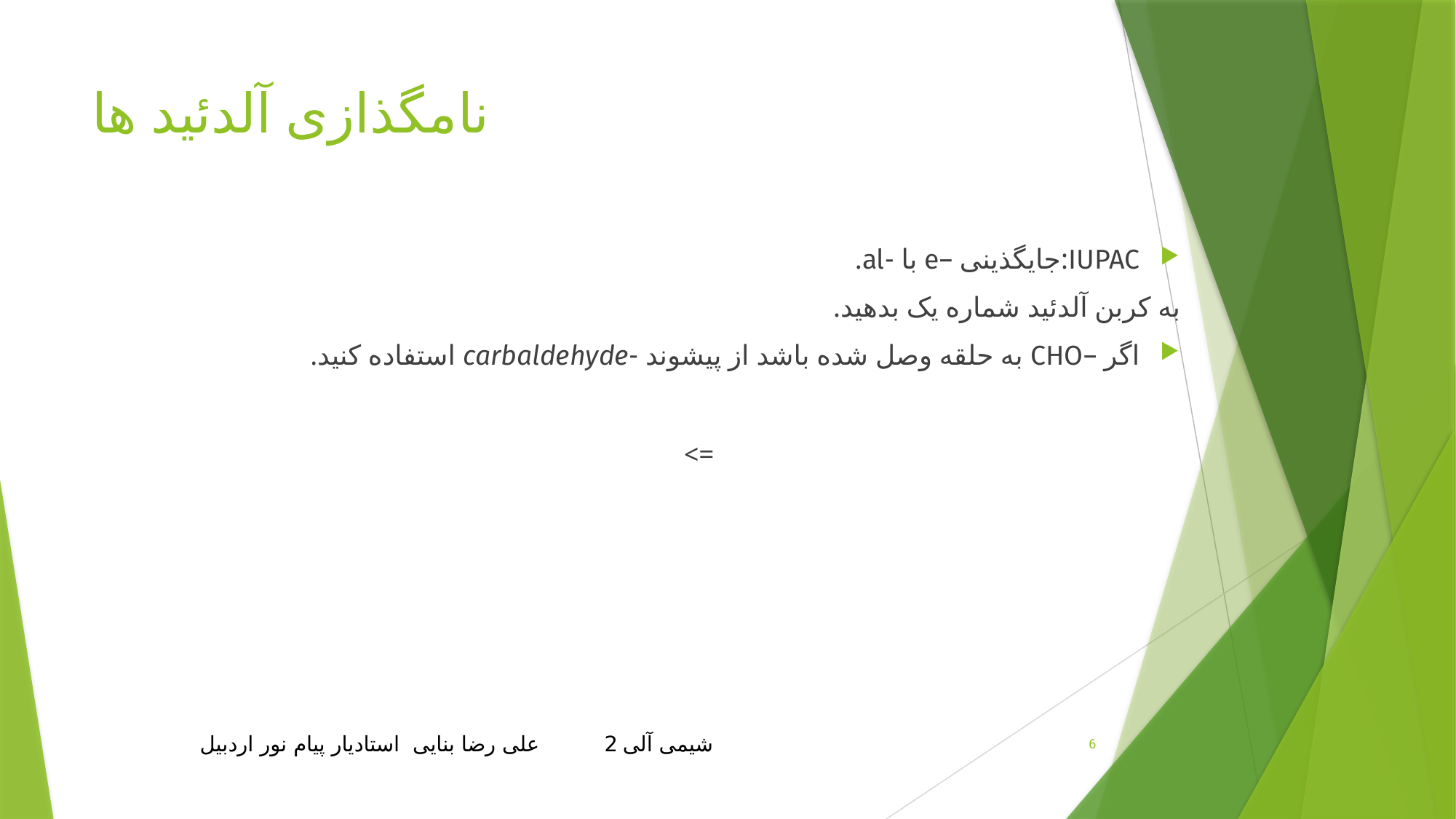

# نامگذازی آلدئید ها
IUPAC:جایگذینی –e با -al.
به کربن آلدئید شماره یک بدهید.
اگر –CHO به حلقه وصل شده باشد از پیشوند -carbaldehyde استفاده کنید.
                                                            =>
شیمی آلی 2          علی رضا بنایی  استادیار پیام نور اردبیل
6